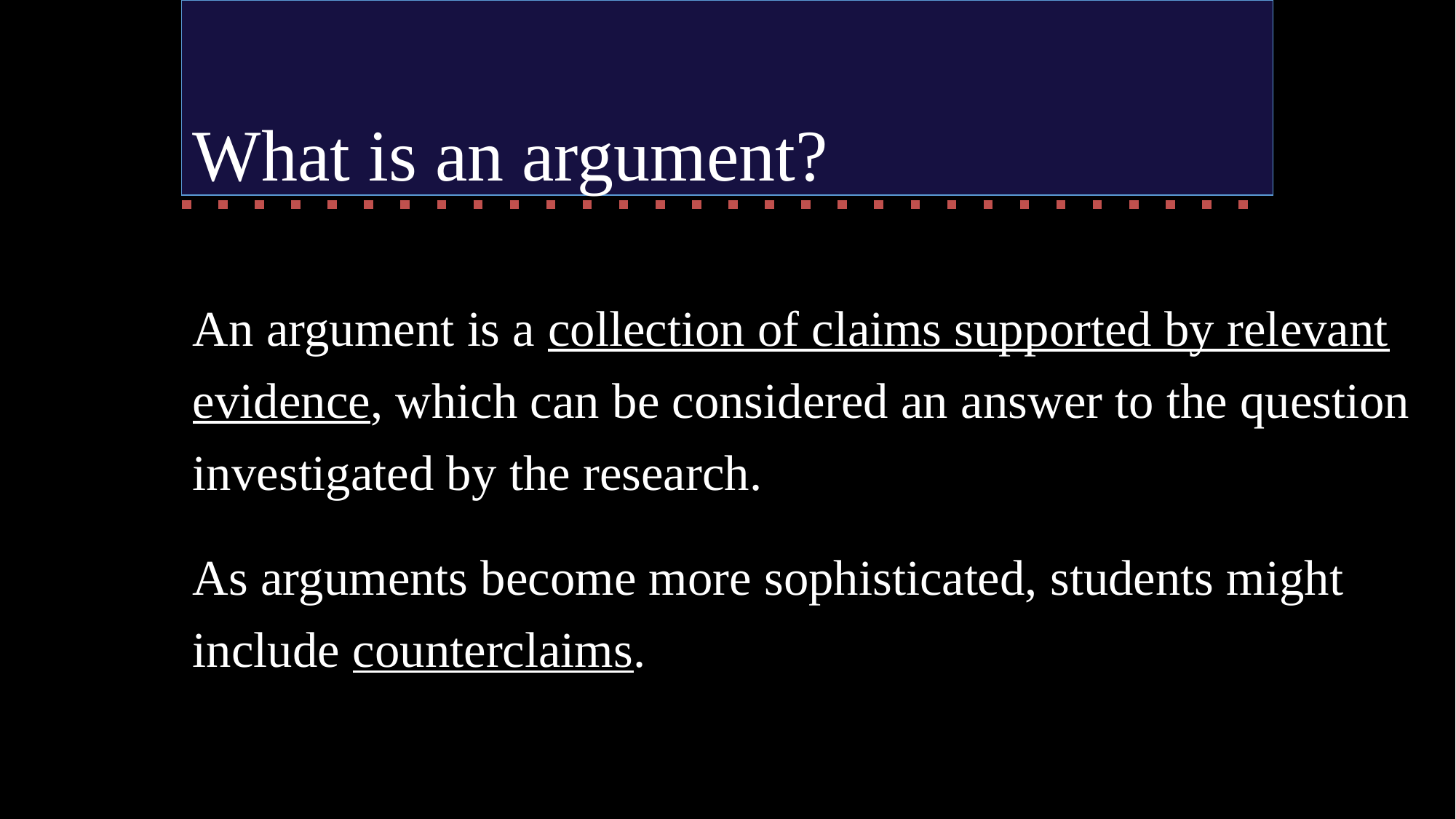

# What is an argument?
An argument is a collection of claims supported by relevant evidence, which can be considered an answer to the question investigated by the research.
As arguments become more sophisticated, students might include counterclaims.

Grant, Swan, & Lee (2015)